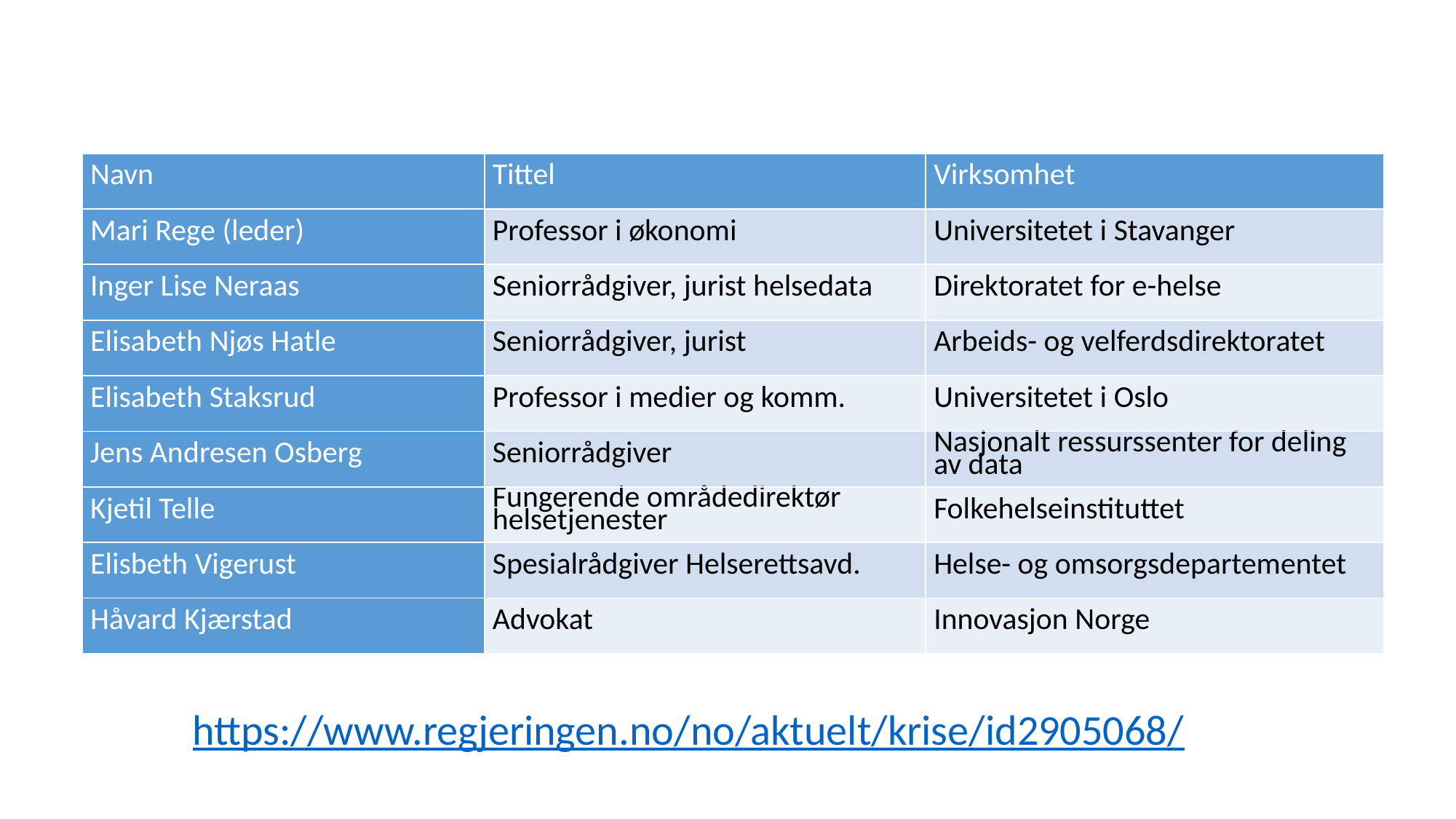

| Navn | Tittel | Virksomhet |
| --- | --- | --- |
| Mari Rege (leder) | Professor i økonomi | Universitetet i Stavanger |
| Inger Lise Neraas | Seniorrådgiver, jurist helsedata | Direktoratet for e-helse |
| Elisabeth Njøs Hatle | Seniorrådgiver, jurist | Arbeids- og velferdsdirektoratet |
| Elisabeth Staksrud | Professor i medier og komm. | Universitetet i Oslo |
| Jens Andresen Osberg | Seniorrådgiver | Nasjonalt ressurssenter for deling av data |
| Kjetil Telle | Fungerende områdedirektør helsetjenester | Folkehelseinstituttet |
| Elisbeth Vigerust | Spesialrådgiver Helserettsavd. | Helse- og omsorgsdepartementet |
| Håvard Kjærstad | Advokat | Innovasjon Norge |
https://www.regjeringen.no/no/aktuelt/krise/id2905068/